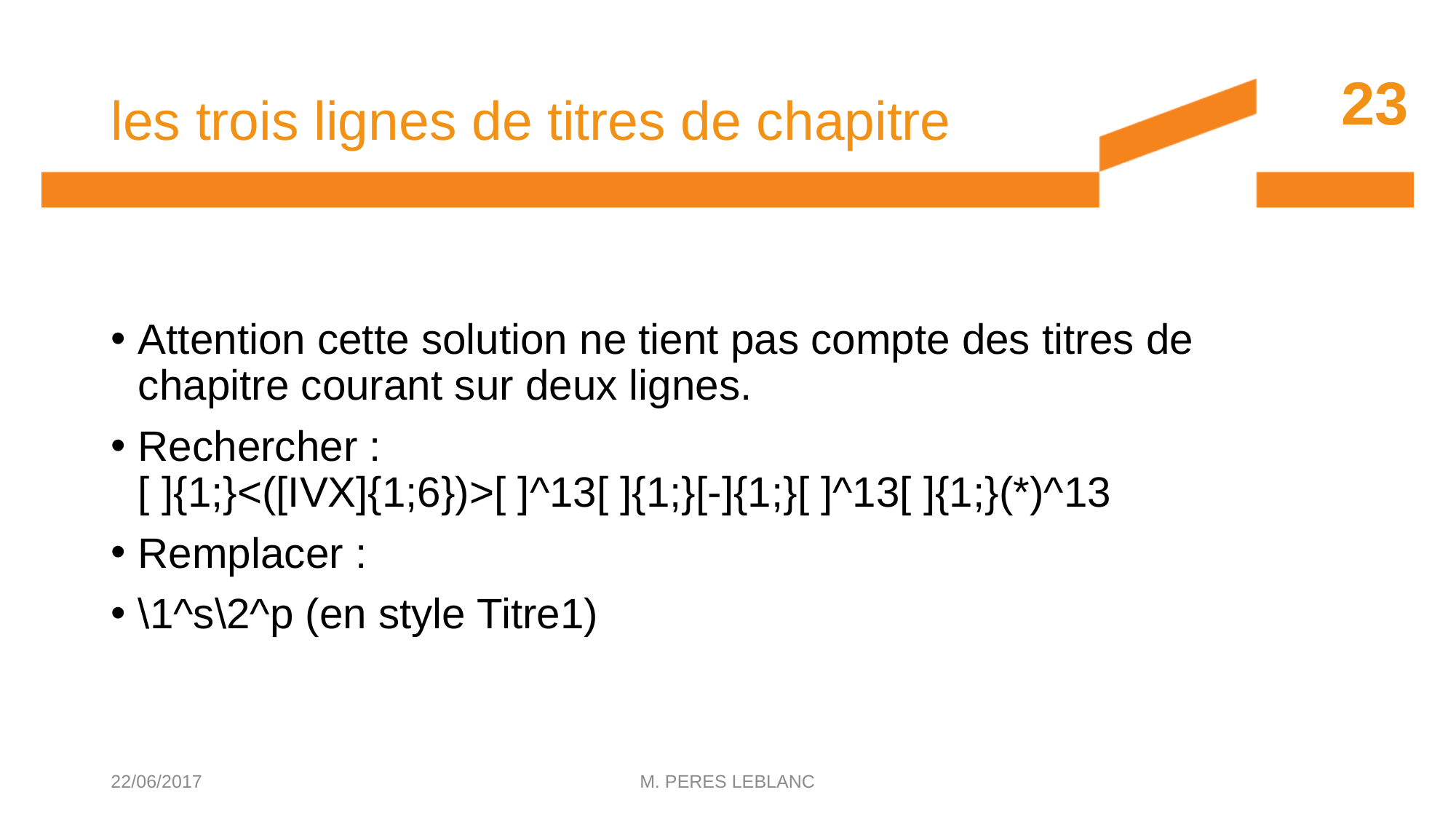

# les trois lignes de titres de chapitre
23
Attention cette solution ne tient pas compte des titres de chapitre courant sur deux lignes.
Rechercher :
[ ]{1;}<([IVX]{1;6})>[ ]^13[ ]{1;}[-]{1;}[ ]^13[ ]{1;}(*)^13
Remplacer :
\1^s\2^p (en style Titre1)
22/06/2017
M. PERES LEBLANC